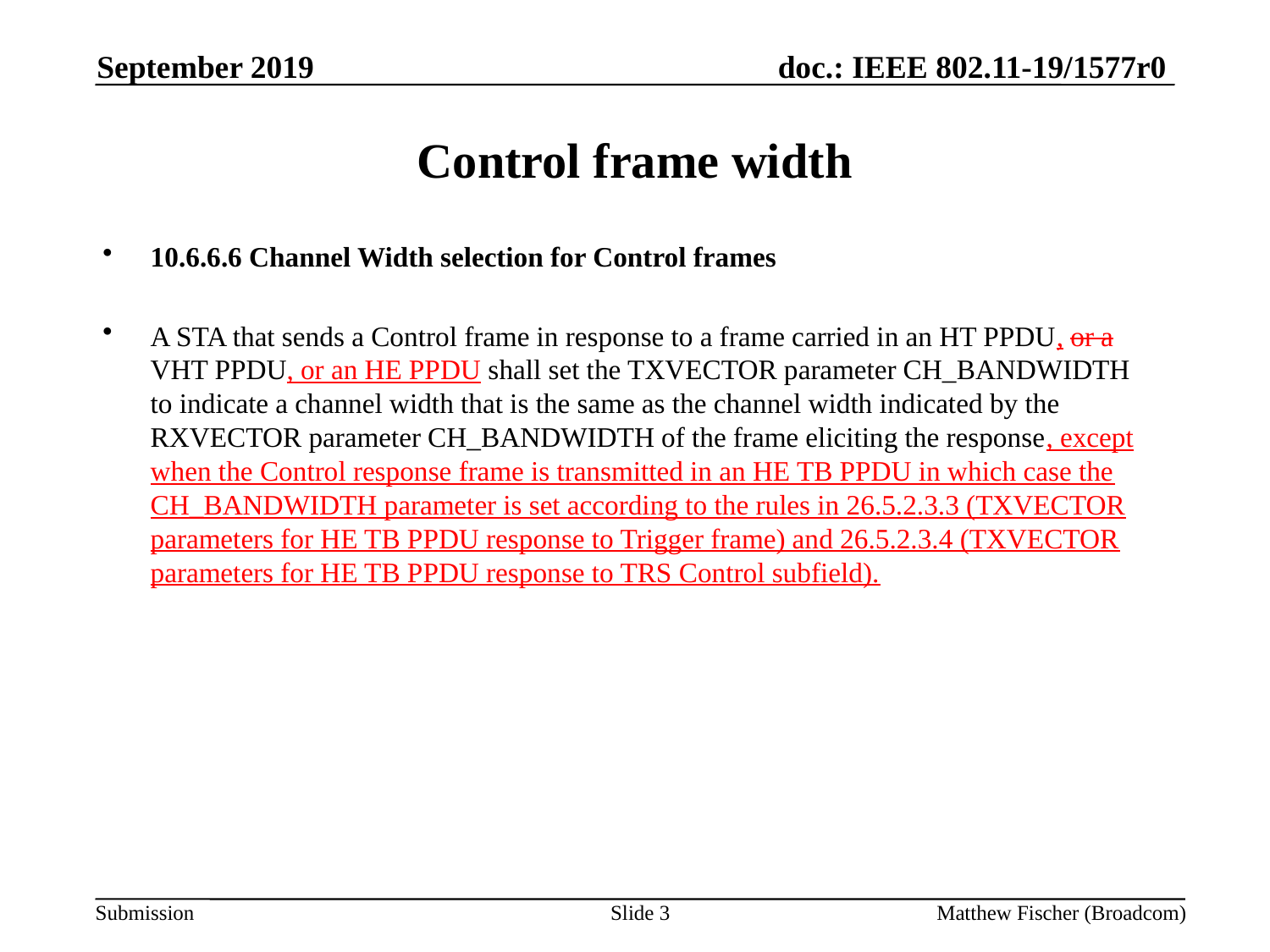

September 2019
# Control frame width
10.6.6.6 Channel Width selection for Control frames

A STA that sends a Control frame in response to a frame carried in an HT PPDU, or a VHT PPDU, or an HE PPDU shall set the TXVECTOR parameter CH_BANDWIDTH to indicate a channel width that is the same as the channel width indicated by the RXVECTOR parameter CH_BANDWIDTH of the frame eliciting the response, except when the Control response frame is transmitted in an HE TB PPDU in which case the CH_BANDWIDTH parameter is set according to the rules in 26.5.2.3.3 (TXVECTOR parameters for HE TB PPDU response to Trigger frame) and 26.5.2.3.4 (TXVECTOR parameters for HE TB PPDU response to TRS Control subfield).

Slide 3
Matthew Fischer (Broadcom)